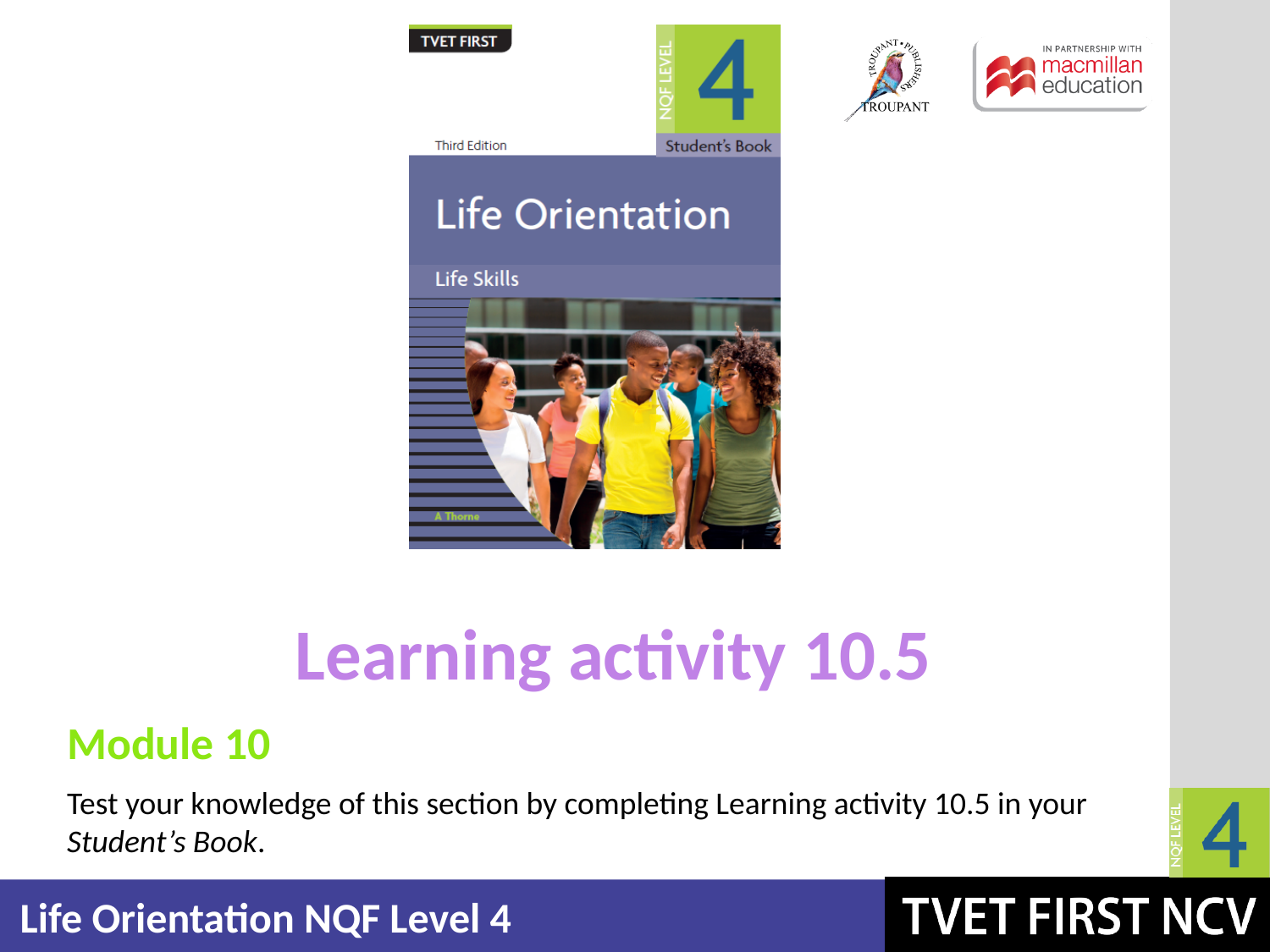

Learning activity 10.5
Module 10
Test your knowledge of this section by completing Learning activity 10.5 in your Student’s Book.